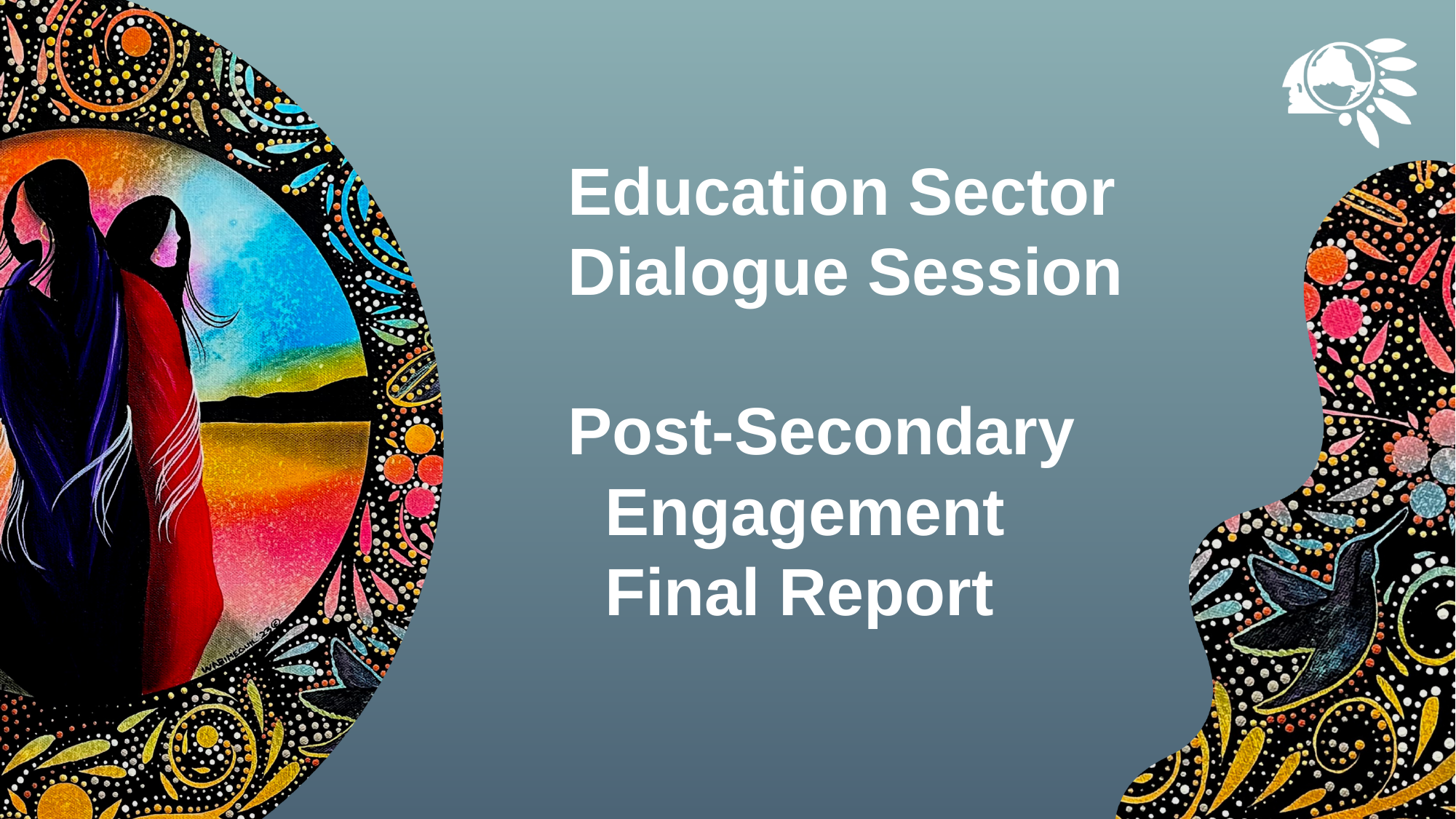

Education Sector
Dialogue Session

Post-Secondary
  Engagement
  Final Report